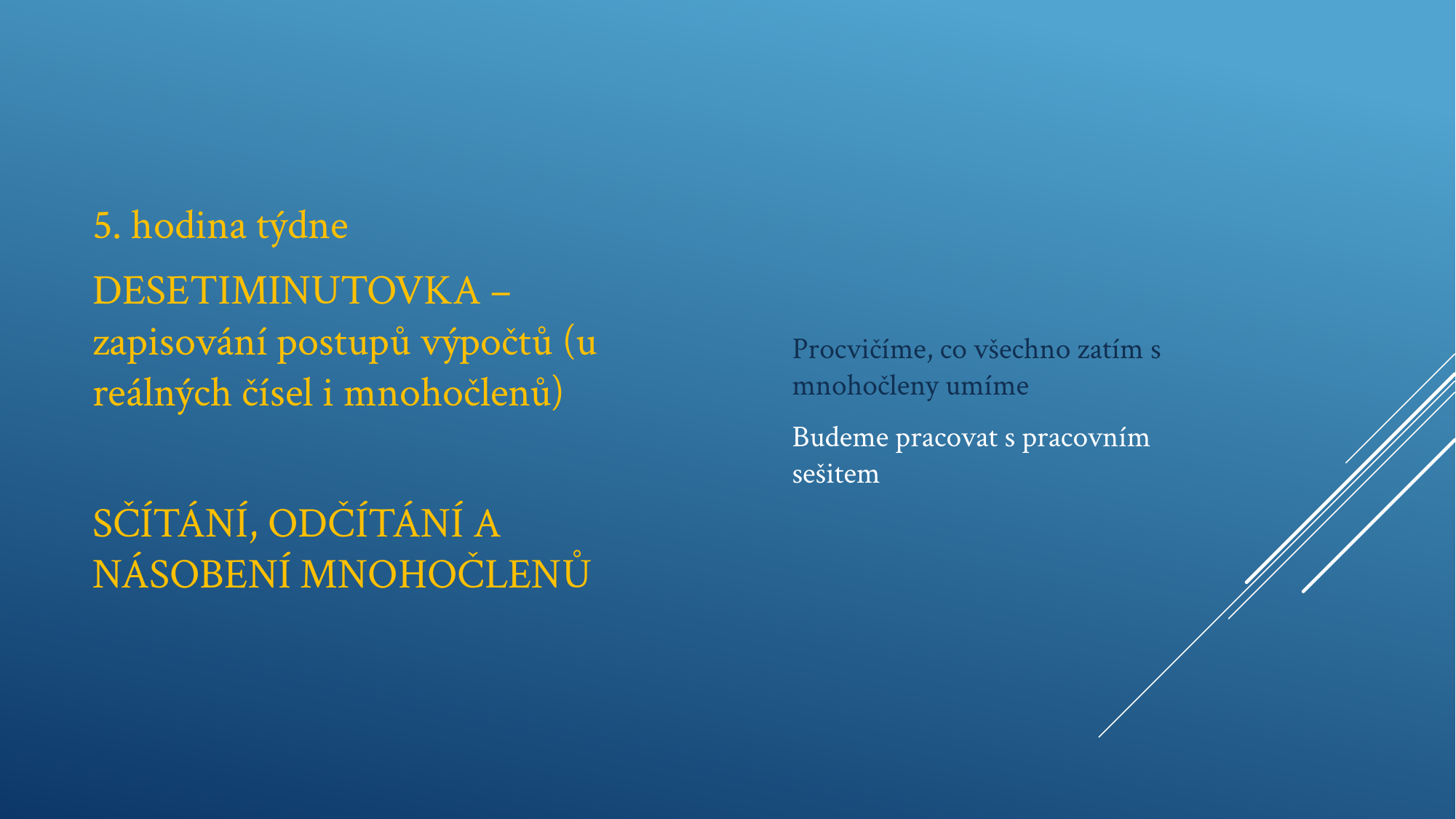

5. hodina týdne
DESETIMINUTOVKA – zapisování postupů výpočtů (u reálných čísel i mnohočlenů)

SČÍTÁNÍ, ODČÍTÁNÍ A NÁSOBENÍ MNOHOČLENŮ
Procvičíme, co všechno zatím s mnohočleny umíme
Budeme pracovat s pracovním sešitem